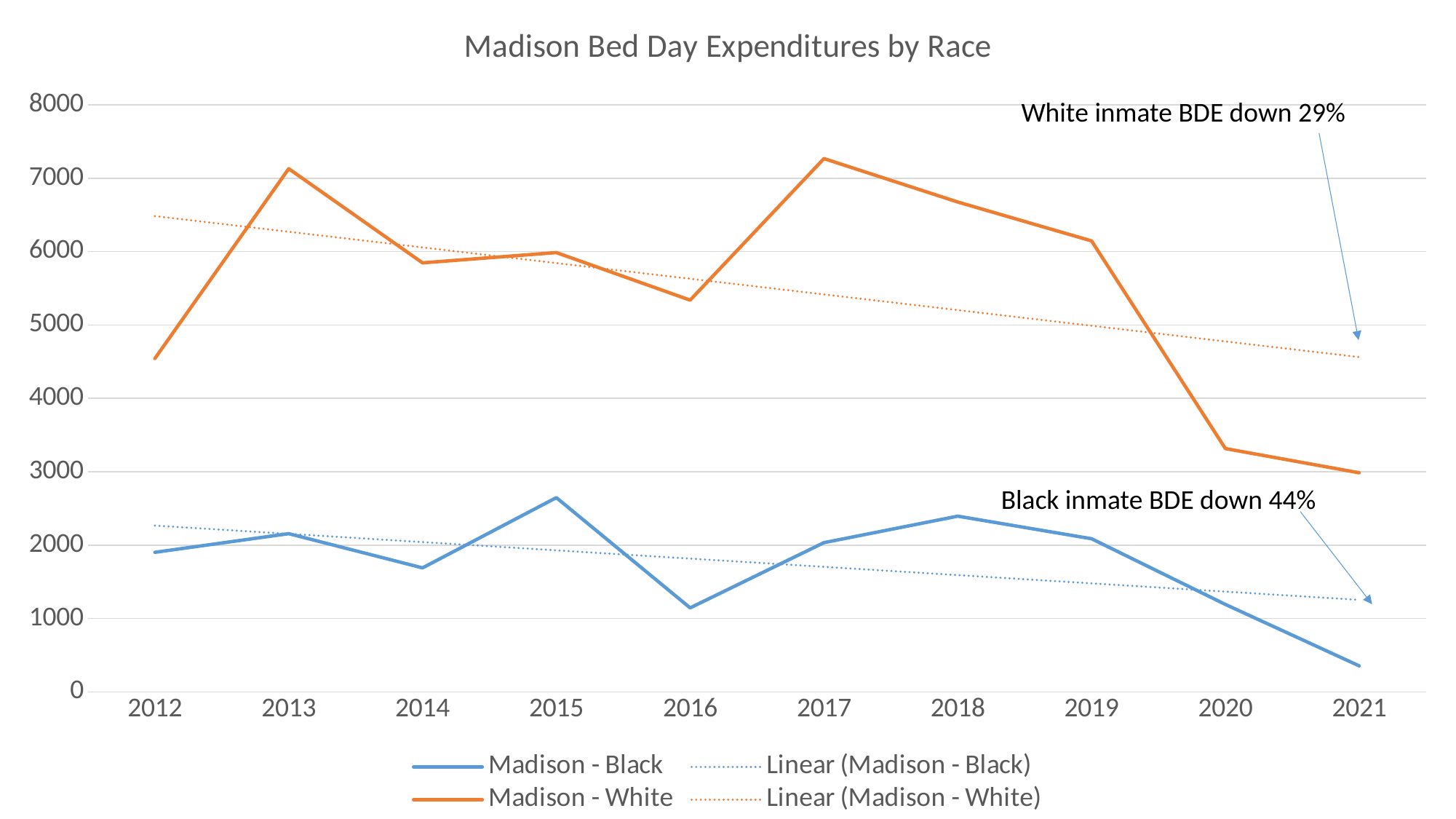

### Chart: Madison Bed Day Expenditures by Race

| Category | Madison - Black | Madison - White |
|---|---|---|
| 2012 | 1902.0 | 4544.0 |
| 2013 | 2156.0 | 7130.0 |
| 2014 | 1690.0 | 5847.0 |
| 2015 | 2647.0 | 5987.0 |
| 2016 | 1145.0 | 5339.0 |
| 2017 | 2034.0 | 7268.0 |
| 2018 | 2395.0 | 6676.0 |
| 2019 | 2087.0 | 6146.0 |
| 2020 | 1192.0 | 3316.0 |
| 2021 | 355.0 | 2986.0 |
White inmate BDE down 29%
Black inmate BDE down 44%